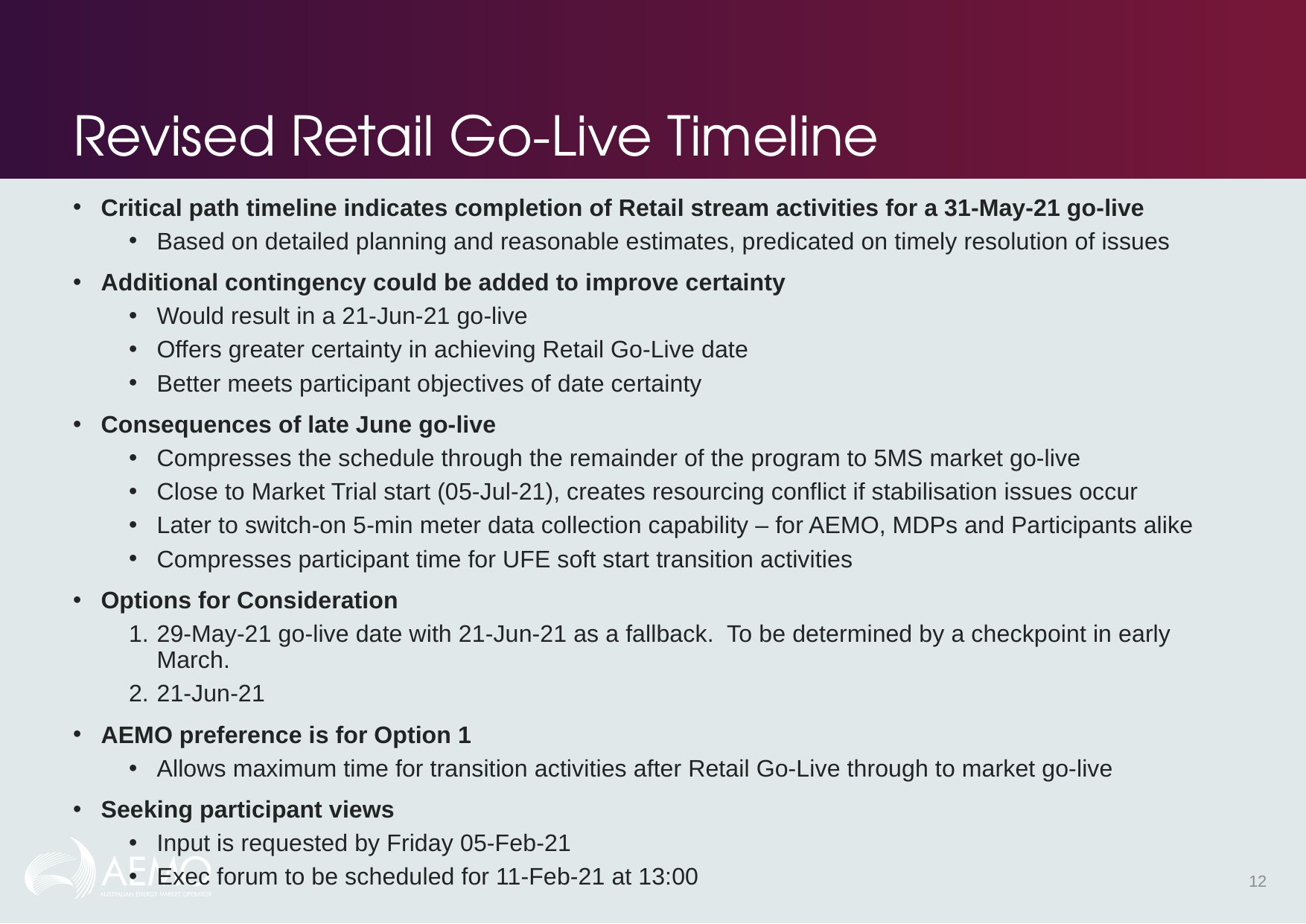

Revised Retail Go-Live Timeline
Critical path timeline indicates completion of Retail stream activities for a 31-May-21 go-live
Based on detailed planning and reasonable estimates, predicated on timely resolution of issues
Additional contingency could be added to improve certainty
Would result in a 21-Jun-21 go-live
Offers greater certainty in achieving Retail Go-Live date
Better meets participant objectives of date certainty
Consequences of late June go-live
Compresses the schedule through the remainder of the program to 5MS market go-live
Close to Market Trial start (05-Jul-21), creates resourcing conflict if stabilisation issues occur
Later to switch-on 5-min meter data collection capability – for AEMO, MDPs and Participants alike
Compresses participant time for UFE soft start transition activities
Options for Consideration
29-May-21 go-live date with 21-Jun-21 as a fallback.  To be determined by a checkpoint in early March.
21-Jun-21
AEMO preference is for Option 1
Allows maximum time for transition activities after Retail Go-Live through to market go-live
Seeking participant views
Input is requested by Friday 05-Feb-21
Exec forum to be scheduled for 11-Feb-21 at 13:00

12